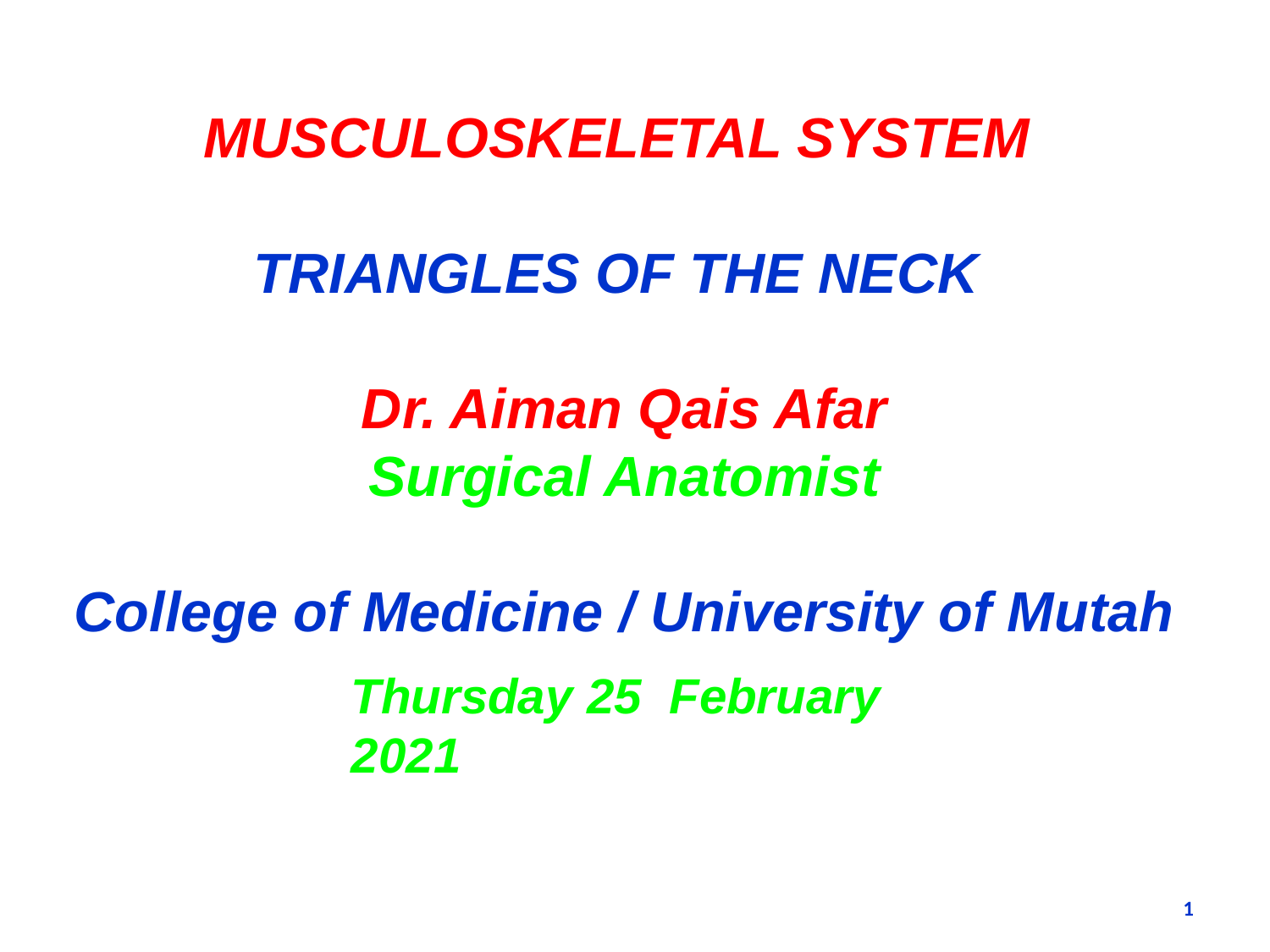

MUSCULOSKELETAL SYSTEM

TRIANGLES OF THE NECK

Dr. Aiman Qais Afar
Surgical Anatomist

College of Medicine / University of Mutah
Thursday 25  February  2021
1